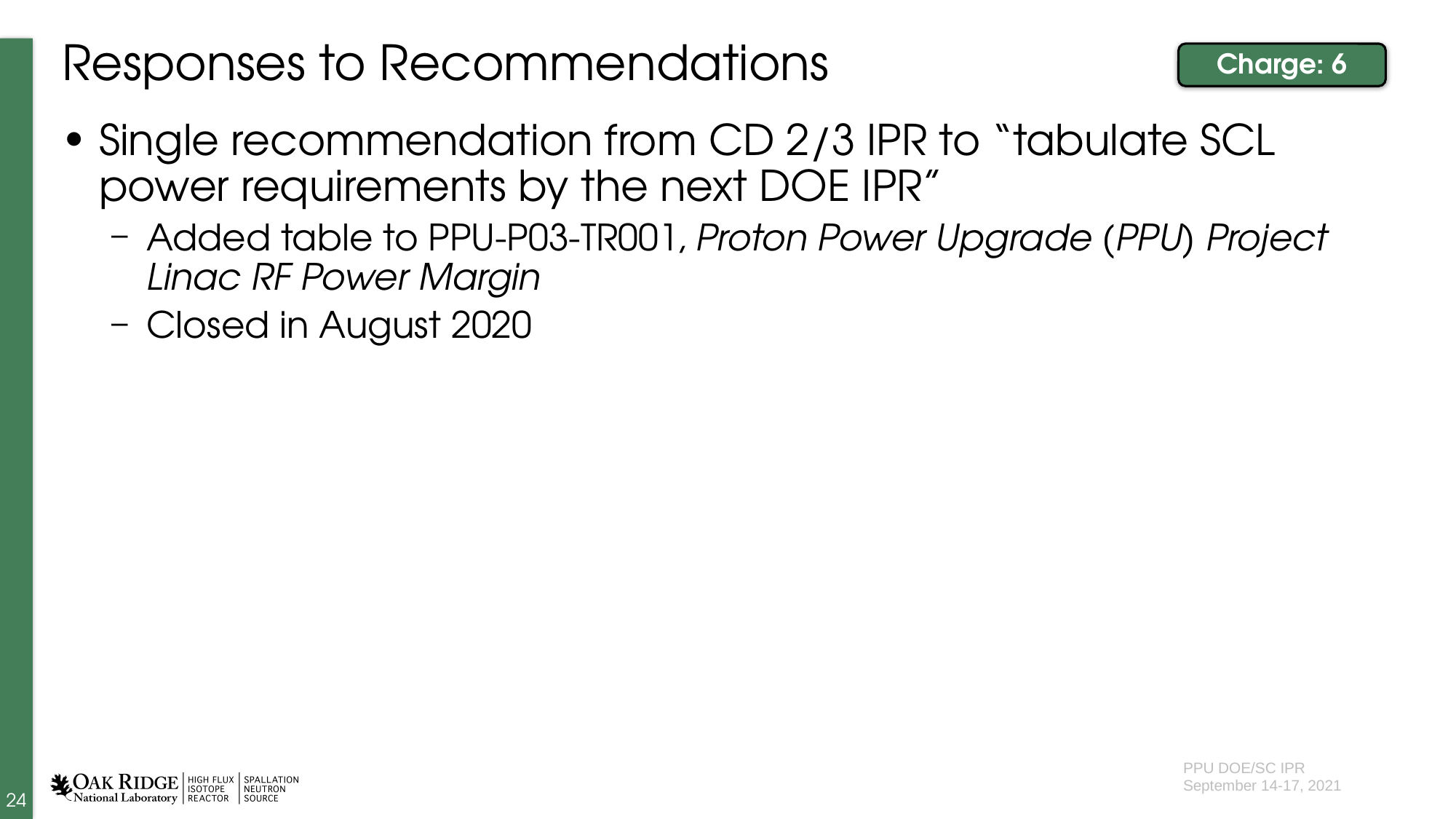

# Responses to Recommendations
Charge: 6
Single recommendation from CD 2/3 IPR to “tabulate SCL power requirements by the next DOE IPR”
Added table to PPU-P03-TR001, Proton Power Upgrade (PPU) Project Linac RF Power Margin
Closed in August 2020